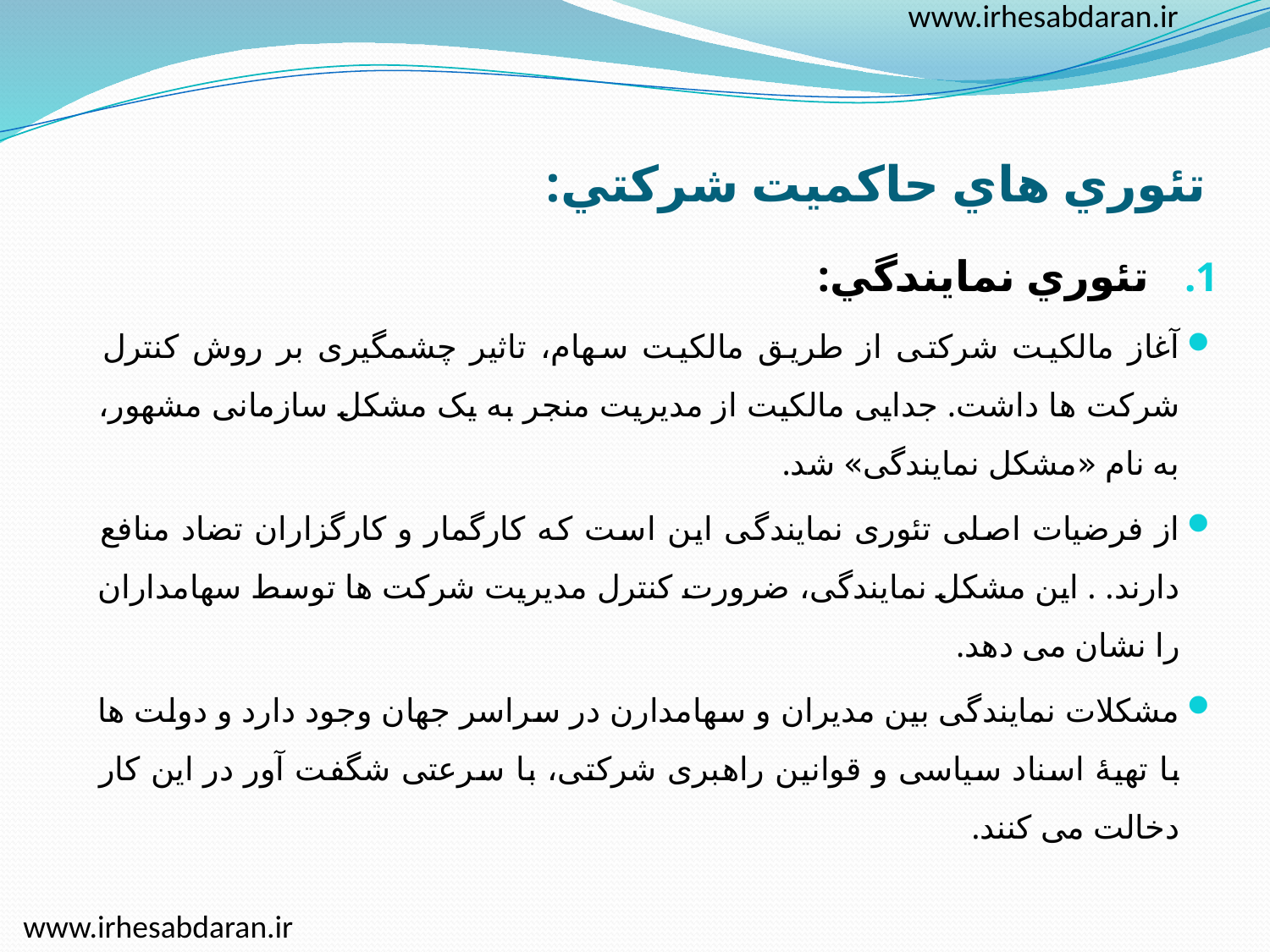

www.irhesabdaran.ir
# تئوري هاي حاكميت شركتي:
تئوري نمايندگي:
آغاز مالکیت شرکتی از طریق مالکیت سهام، تاثیر چشمگیری بر روش کنترل شرکت ها داشت. جدایی مالکیت از مدیریت منجر به یک مشکل سازمانی مشهور، به نام «مشکل نمایندگی» شد.
از فرضیات اصلی تئوری نمایندگی این است که کارگمار و کارگزاران تضاد منافع دارند. . این مشکل نمایندگی، ضرورت کنترل مدیریت شرکت ها توسط سهامداران را نشان می دهد.
مشکلات نمایندگی بین مدیران و سهامدارن در سراسر جهان وجود دارد و دولت ها با تهیۀ اسناد سیاسی و قوانین راهبری شرکتی، با سرعتی شگفت آور در این کار دخالت می کنند.

www.irhesabdaran.ir